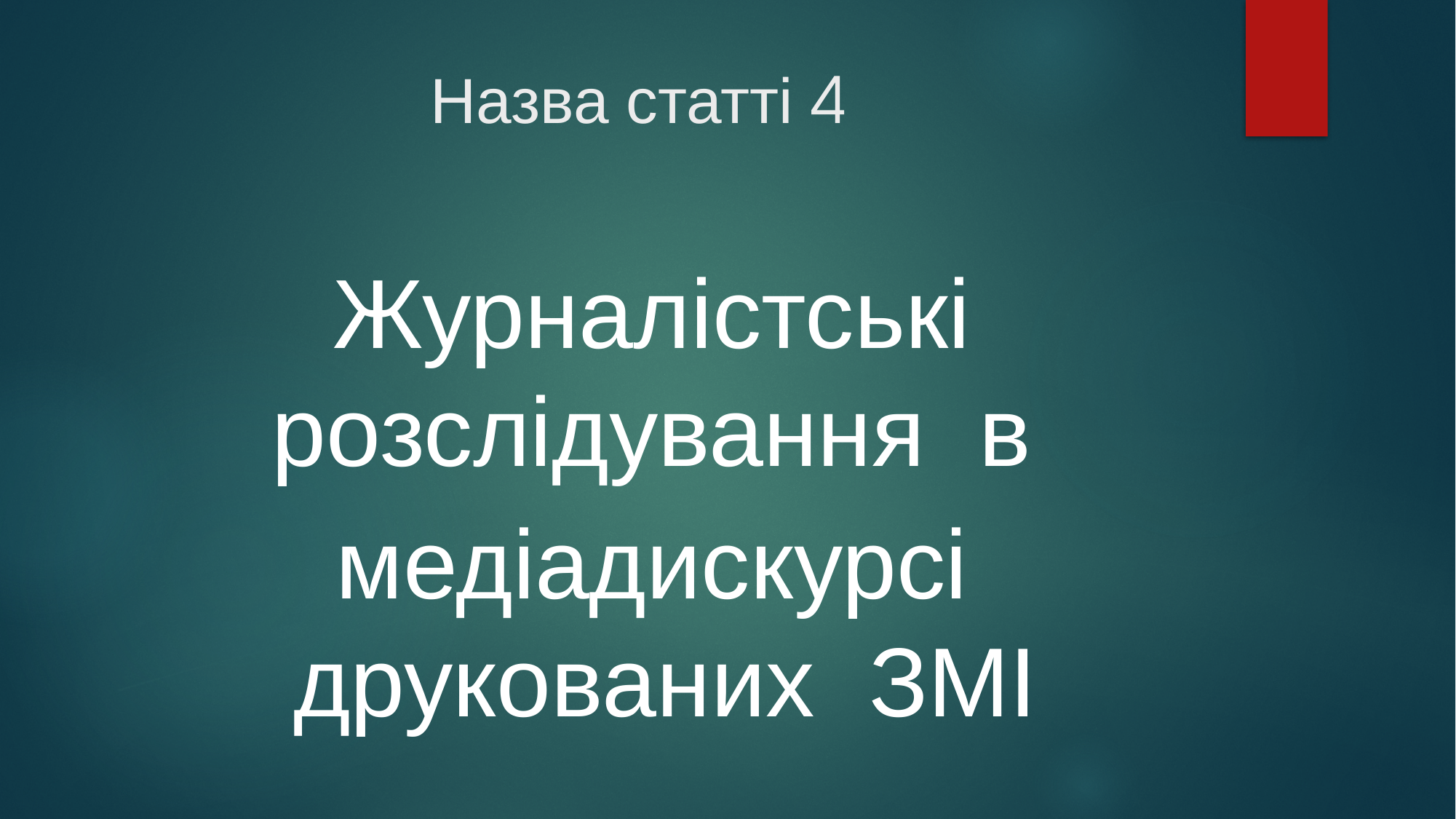

# Назва статті 4
Журналістські  розслідування  в
медіадискурсі  друкованих  ЗМІ